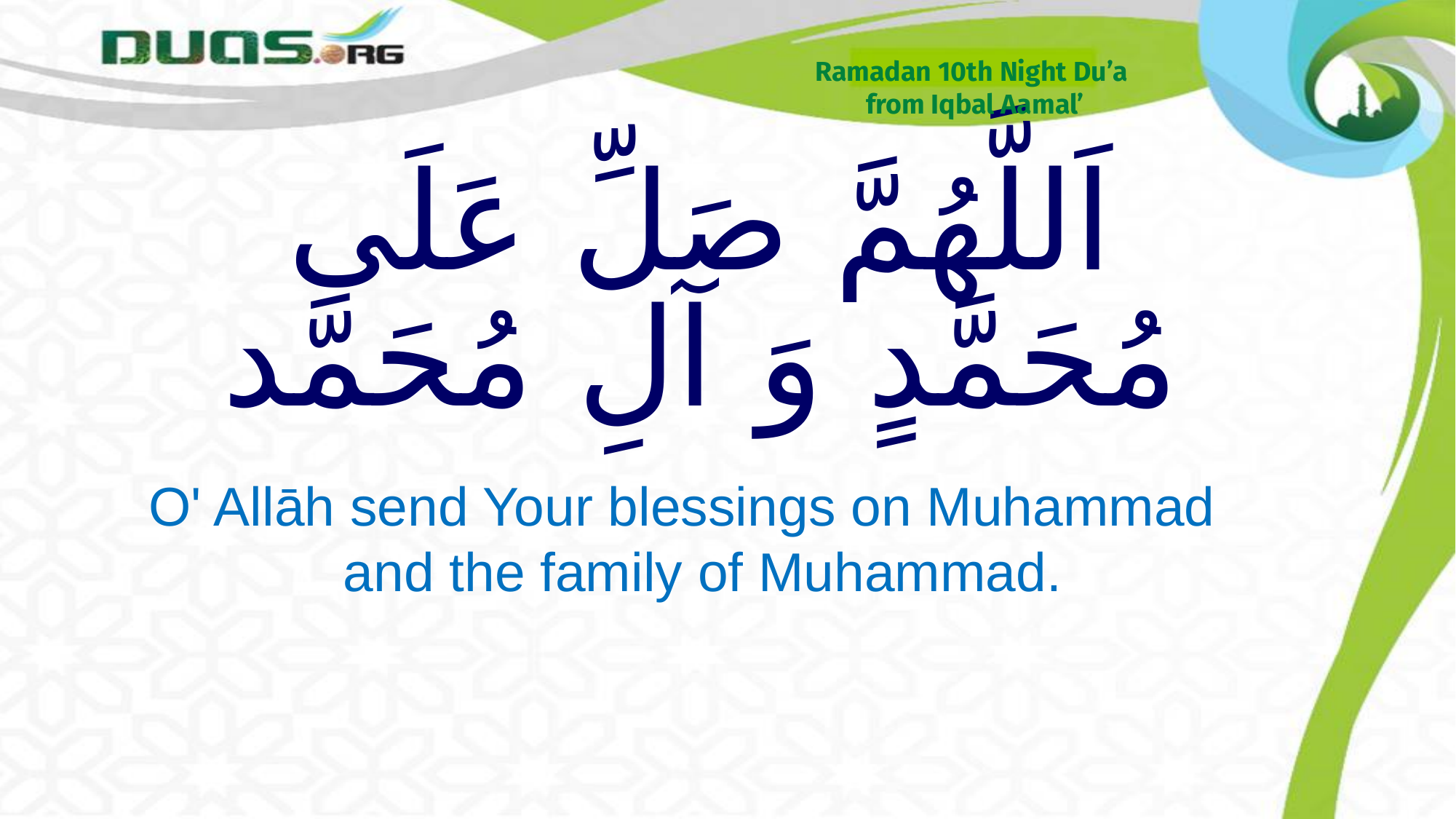

Ramadan 10th Night Du’a
from Iqbal Aamal’
# اَللَّهُمَّ صَلِّ عَلَى مُحَمَّدٍ وَ آلِ مُحَمَّد
O' Allāh send Your blessings on Muhammad and the family of Muhammad.